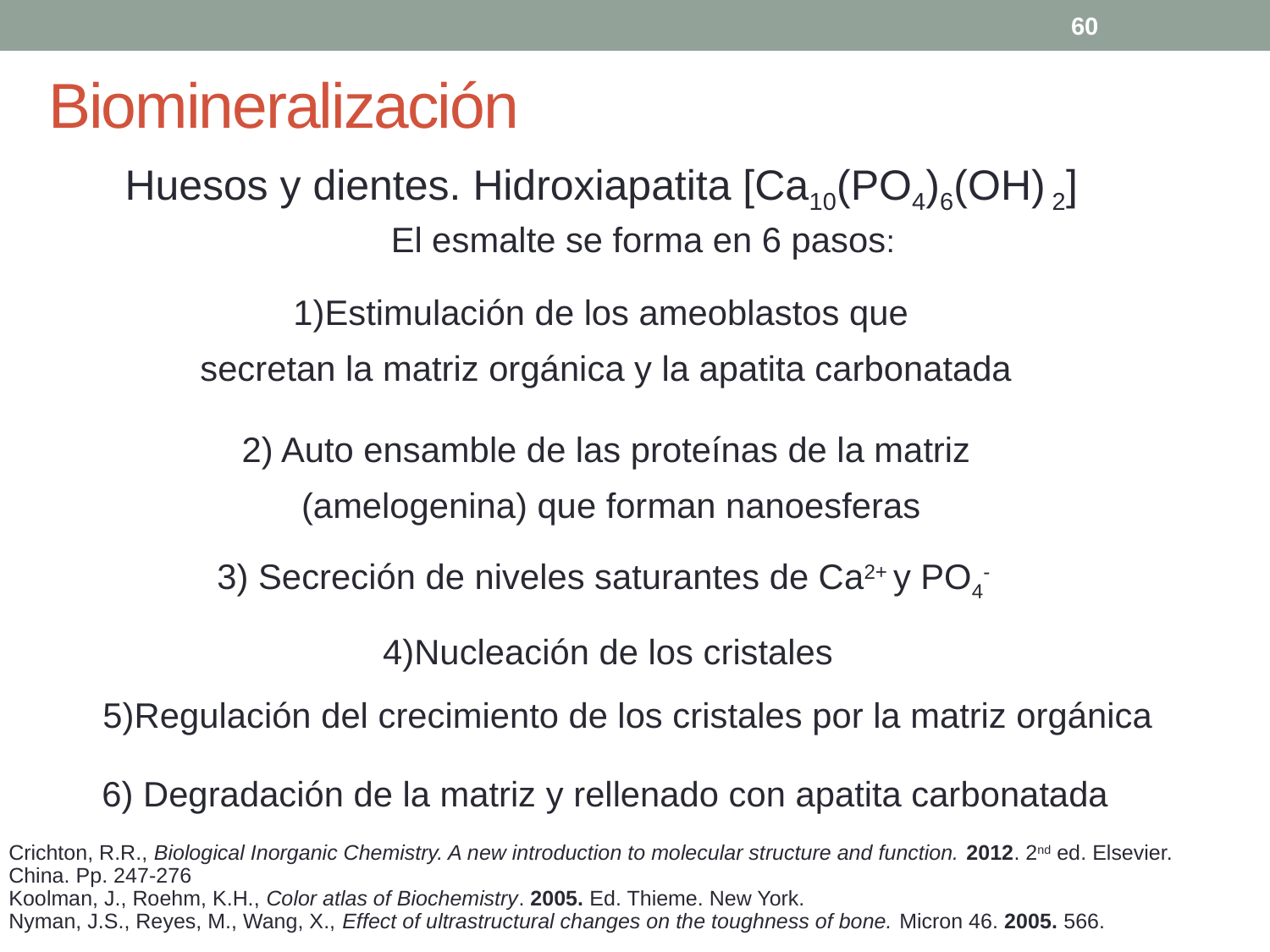

60
# Biomineralización
Huesos y dientes. Hidroxiapatita [Ca10(PO4)6(OH) 2]
El esmalte se forma en 6 pasos:

1)Estimulación de los ameoblastos que
secretan la matriz orgánica y la apatita carbonatada

2) Auto ensamble de las proteínas de la matriz
(amelogenina) que forman nanoesferas

3) Secreción de niveles saturantes de Ca2+ y PO4-

4)Nucleación de los cristales

5)Regulación del crecimiento de los cristales por la matriz orgánica

6) Degradación de la matriz y rellenado con apatita carbonatada

Crichton, R.R., Biological Inorganic Chemistry. A new introduction to molecular structure and function. 2012. 2nd ed. Elsevier. China. Pp. 247-276
Koolman, J., Roehm, K.H., Color atlas of Biochemistry. 2005. Ed. Thieme. New York.
Nyman, J.S., Reyes, M., Wang, X., Effect of ultrastructural changes on the toughness of bone. Micron 46. 2005. 566.